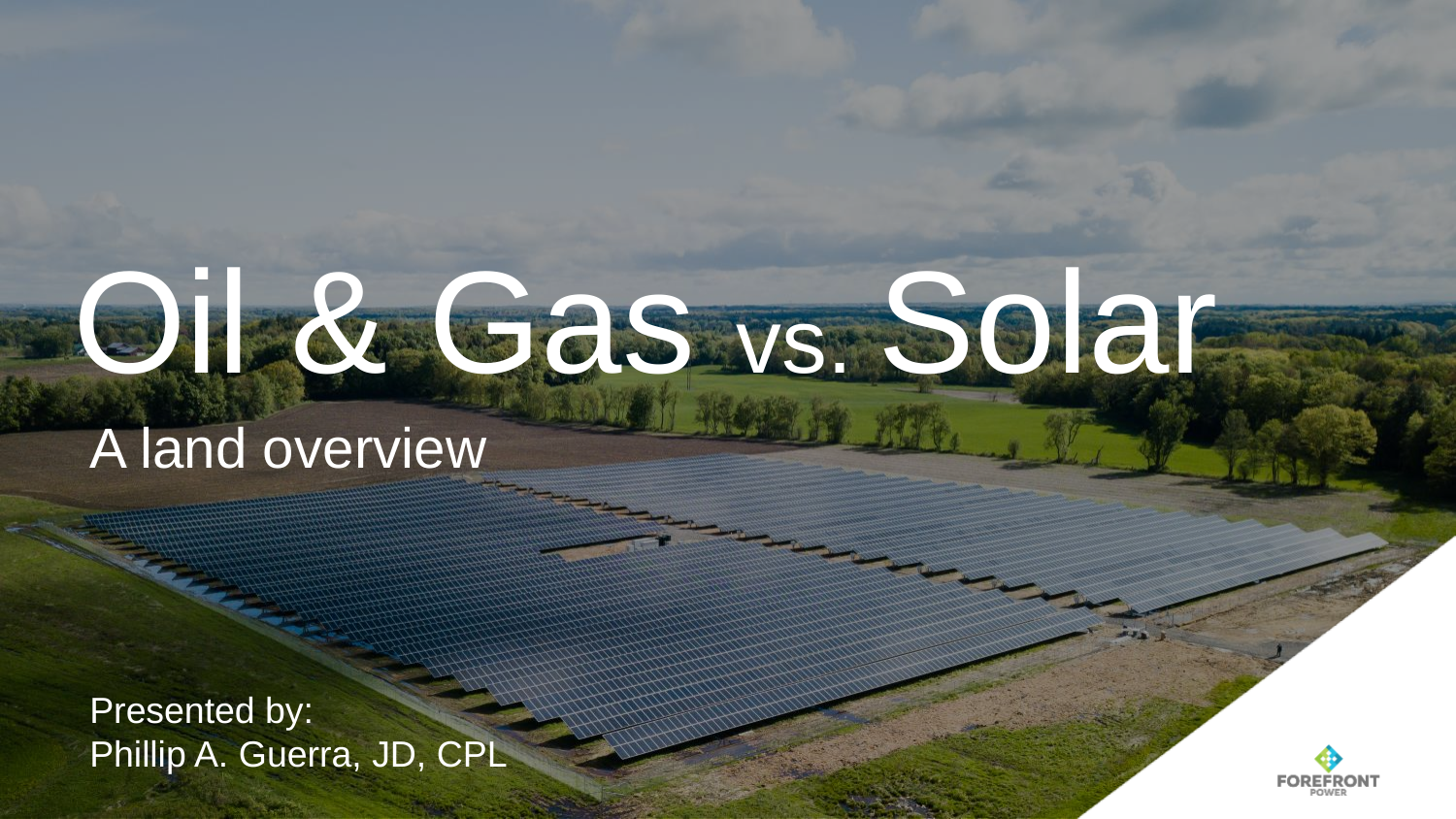

# Oil & Gas vs. Solar
A land overview

Presented by:
Phillip A. Guerra, JD, CPL